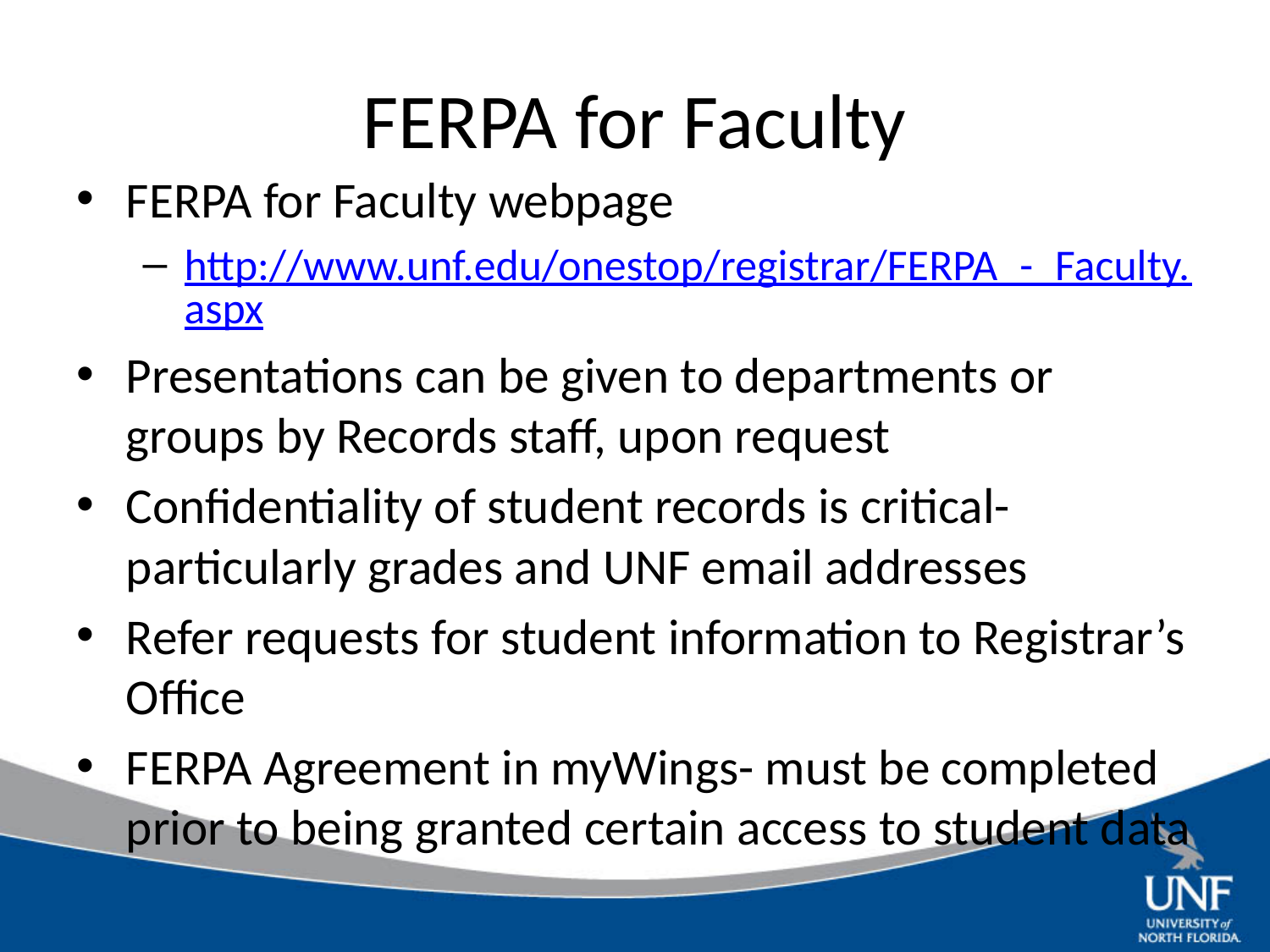

# FERPA for Faculty
FERPA for Faculty webpage
http://www.unf.edu/onestop/registrar/FERPA_-_Faculty.aspx
Presentations can be given to departments or groups by Records staff, upon request
Confidentiality of student records is critical- particularly grades and UNF email addresses
Refer requests for student information to Registrar’s Office
FERPA Agreement in myWings- must be completed prior to being granted certain access to student data